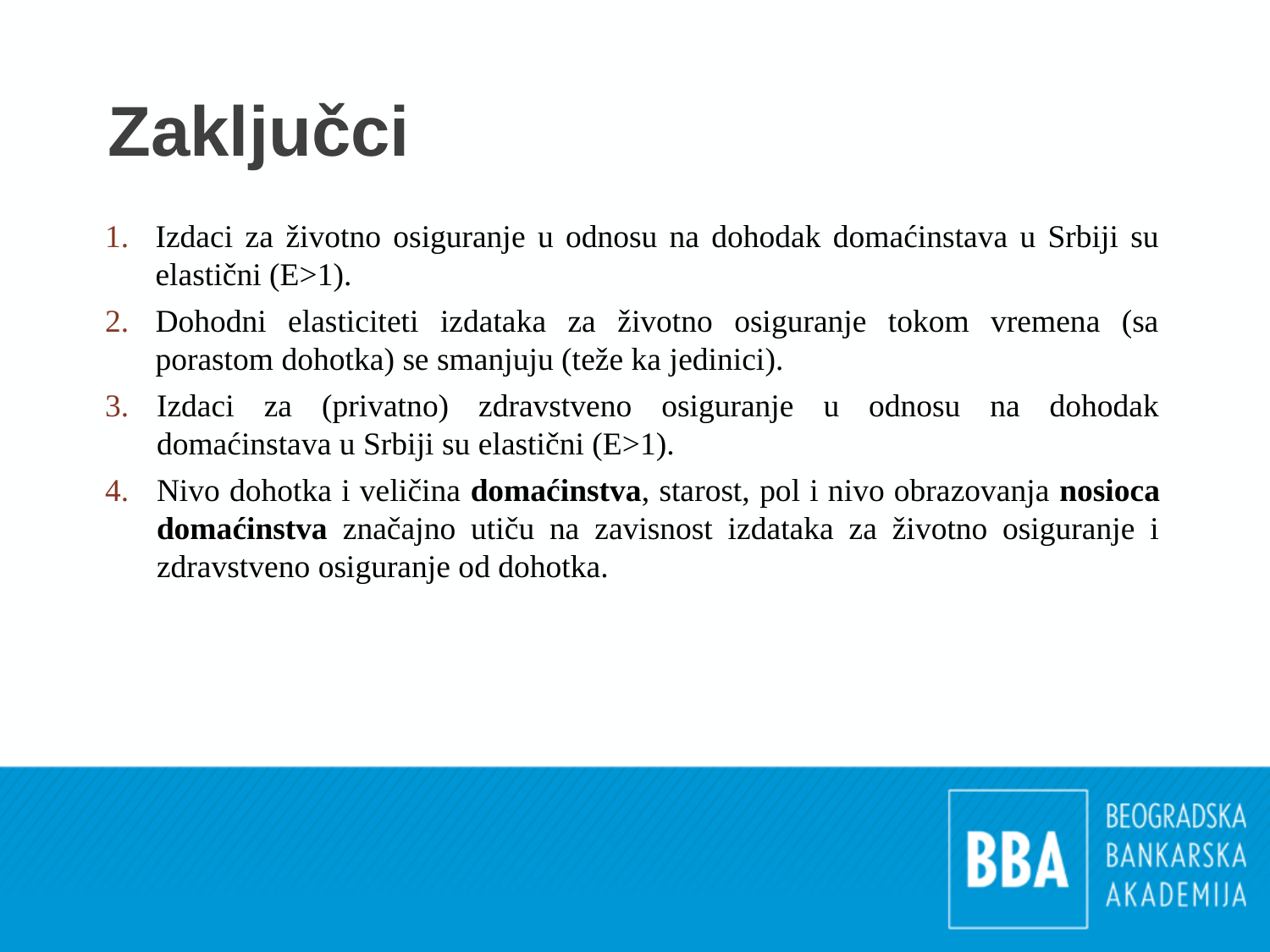

# Zaključci
Izdaci za životno osiguranje u odnosu na dohodak domaćinstava u Srbiji su elastični (E>1).
Dohodni elasticiteti izdataka za životno osiguranje tokom vremena (sa porastom dohotka) se smanjuju (teže ka jedinici).
Izdaci za (privatno) zdravstveno osiguranje u odnosu na dohodak domaćinstava u Srbiji su elastični (E>1).
Nivo dohotka i veličina domaćinstva, starost, pol i nivo obrazovanja nosioca domaćinstva značajno utiču na zavisnost izdataka za životno osiguranje i zdravstveno osiguranje od dohotka.